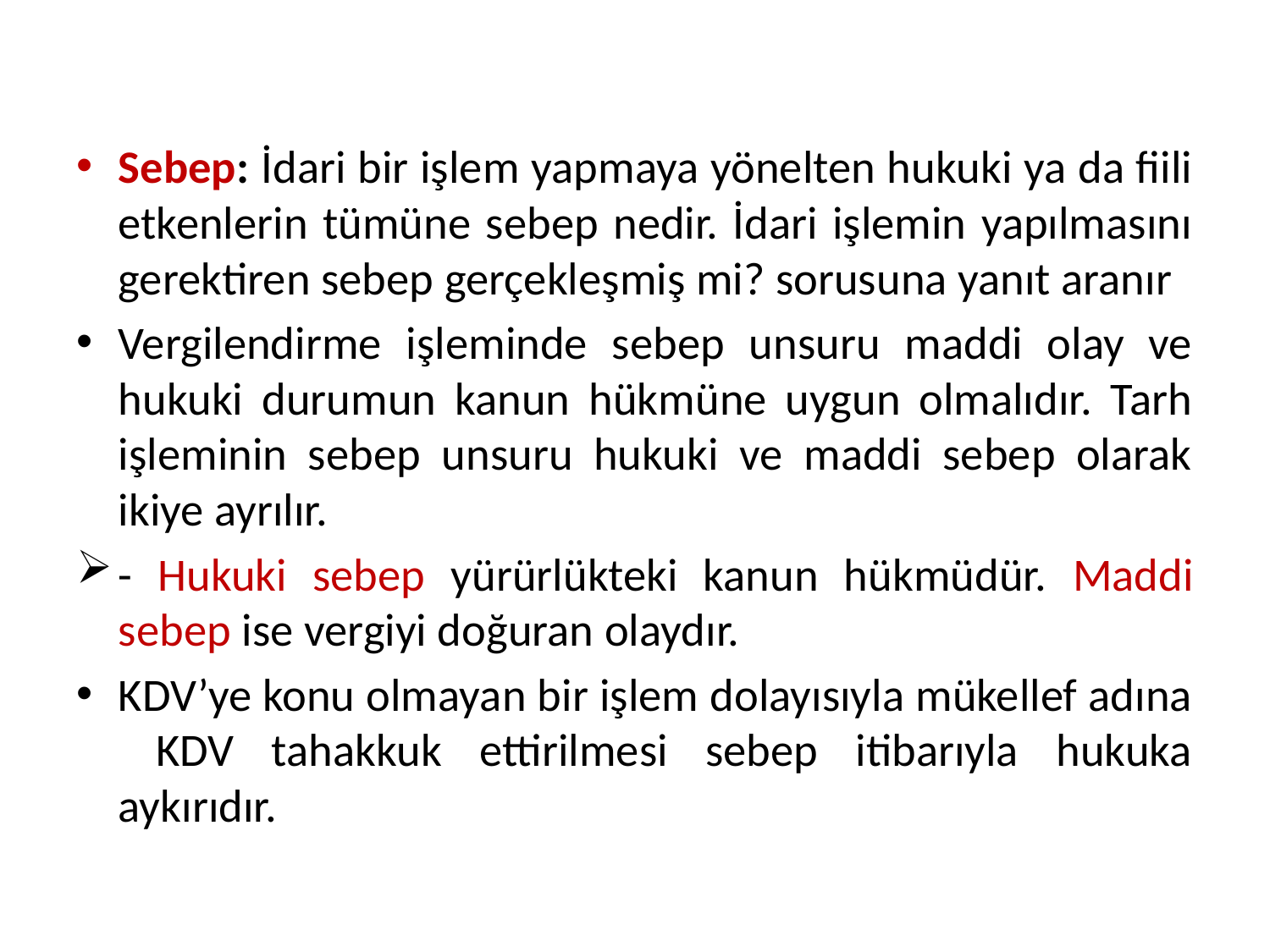

Sebep: İdari bir işlem yapmaya yönelten hukuki ya da fiili etkenlerin tümüne sebep nedir. İdari işlemin yapılmasını gerektiren sebep gerçekleşmiş mi? sorusuna yanıt aranır
Vergilendirme işleminde sebep unsuru maddi olay ve hukuki durumun kanun hükmüne uygun olmalıdır. Tarh işleminin sebep unsuru hukuki ve maddi sebep olarak ikiye ayrılır.
- Hukuki sebep yürürlükteki kanun hükmüdür. Maddi sebep ise vergiyi doğuran olaydır.
KDV’ye konu olmayan bir işlem dolayısıyla mükellef adına  KDV tahakkuk ettirilmesi sebep itibarıyla hukuka aykırıdır.